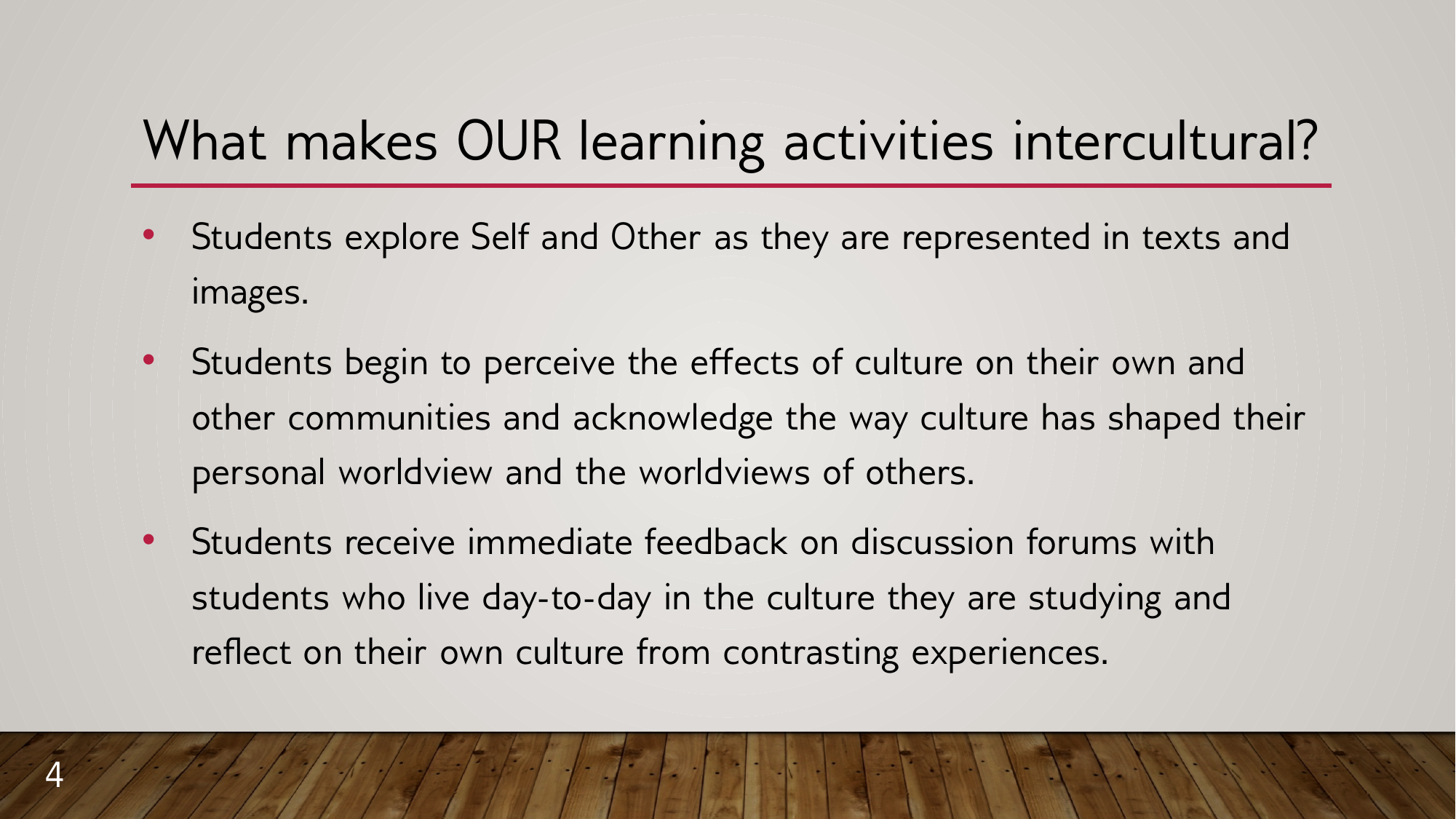

# What makes OUR learning activities intercultural?
Students explore Self and Other as they are represented in texts and images.
Students begin to perceive the effects of culture on their own and other communities and acknowledge the way culture has shaped their personal worldview and the worldviews of others.
Students receive immediate feedback on discussion forums with students who live day-to-day in the culture they are studying and reflect on their own culture from contrasting experiences.

4